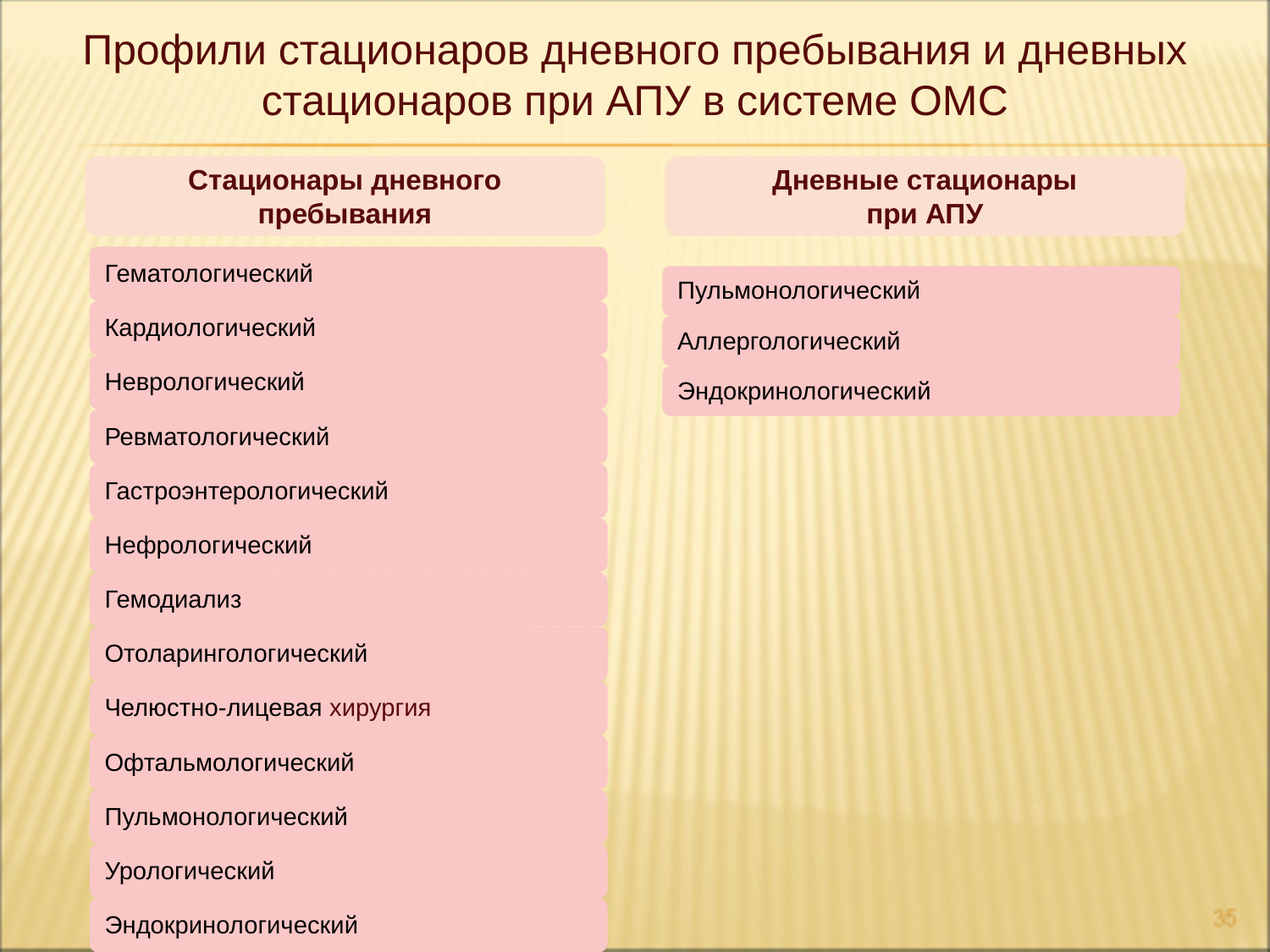

# Профили стационаров дневного пребывания и дневных стационаров при АПУ в системе ОМС
Стационары дневного пребывания
Дневные стационары
при АПУ
Гематологический
Кардиологический
Неврологический
Ревматологический
Гастроэнтерологический
Нефрологический
Гемодиализ
Отоларингологический
Челюстно-лицевая хирургия
Офтальмологический
Пульмонологический
Урологический
Эндокринологический
Пульмонологический
Аллергологический
Эндокринологический